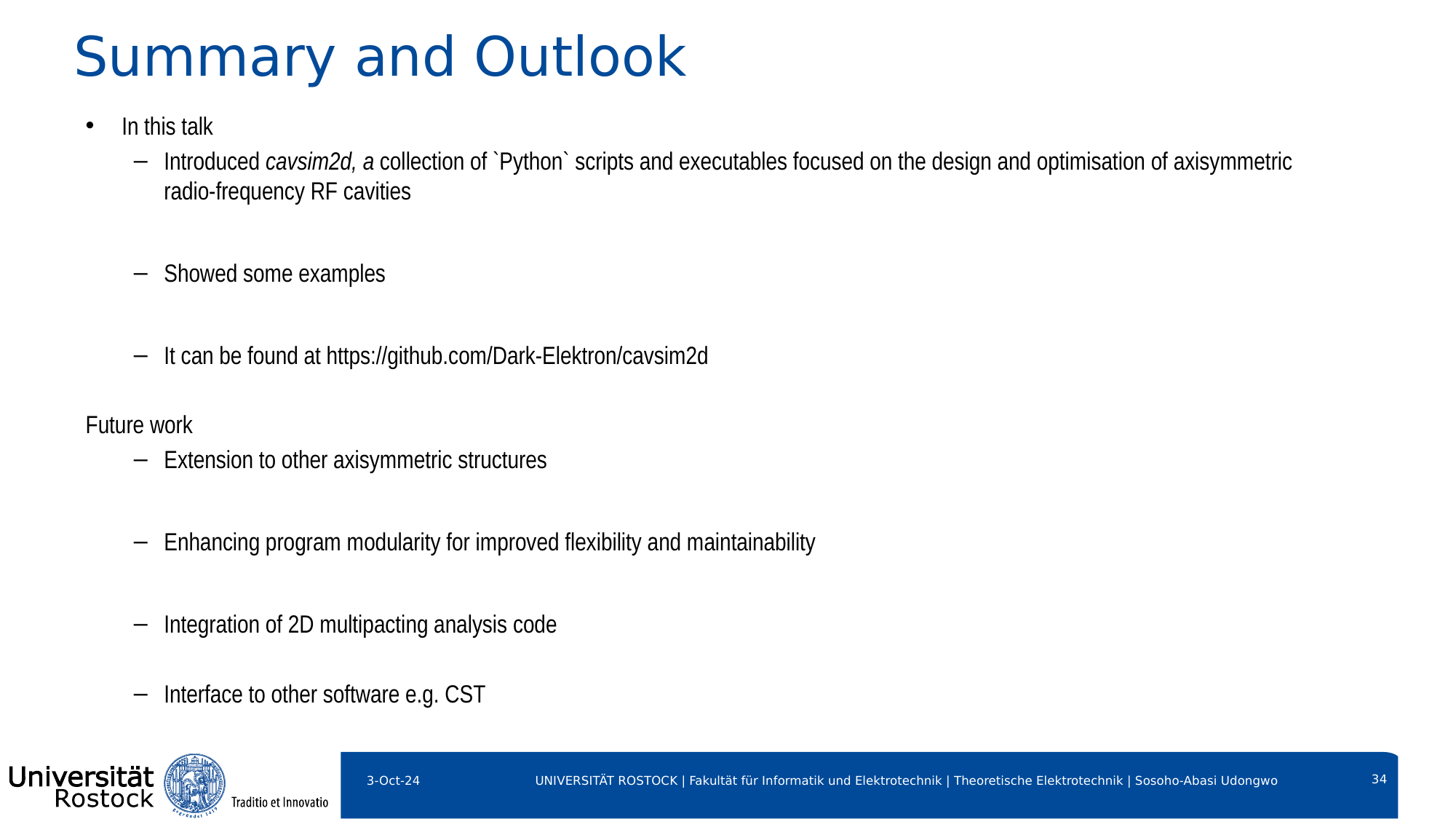

# Summary and Outlook
In this talk
Introduced cavsim2d, a collection of `Python` scripts and executables focused on the design and optimisation of axisymmetric radio-frequency RF cavities

Showed some examples

It can be found at https://github.com/Dark-Elektron/cavsim2d

Future work
Extension to other axisymmetric structures

Enhancing program modularity for improved flexibility and maintainability

Integration of 2D multipacting analysis code

Interface to other software e.g. CST
34
3-Oct-24
UNIVERSITÄT ROSTOCK | Fakultät für Informatik und Elektrotechnik | Theoretische Elektrotechnik | Sosoho-Abasi Udongwo